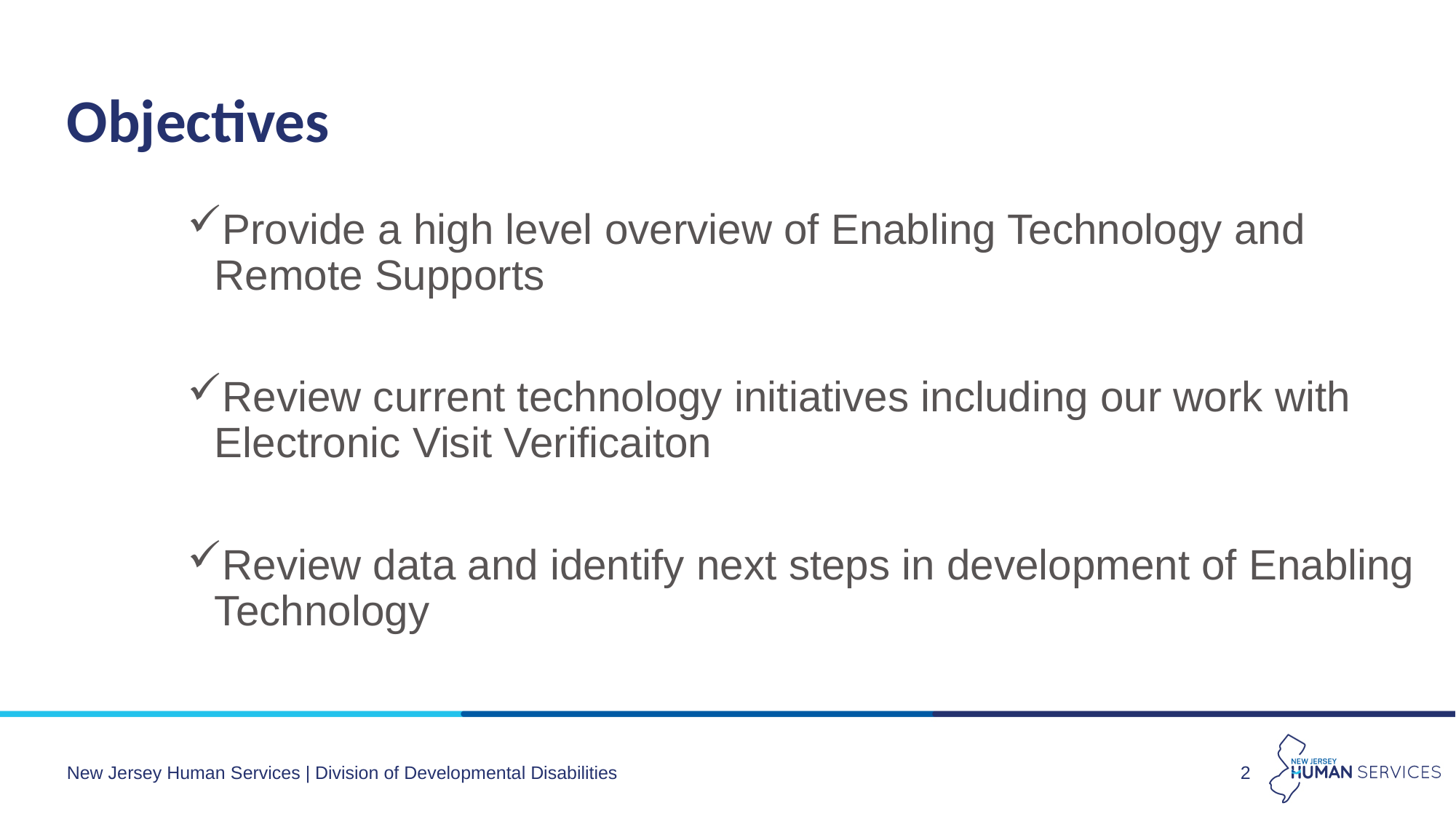

# Objectives
Provide a high level overview of Enabling Technology and Remote Supports

Review current technology initiatives including our work with Electronic Visit Verificaiton

Review data and identify next steps in development of Enabling Technology
New Jersey Human Services | Division of Developmental Disabilities
2